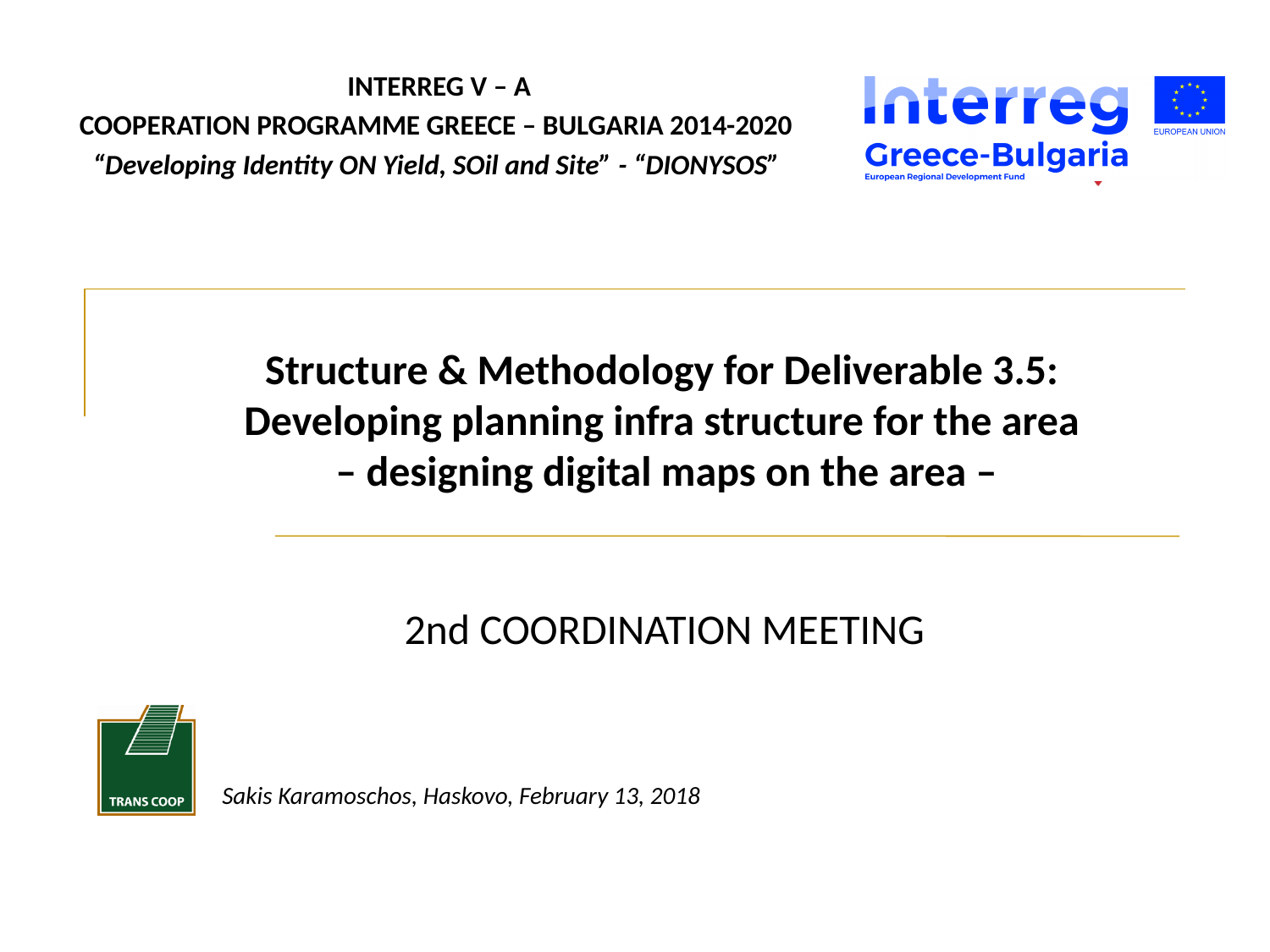

# Structure & Methodology for Deliverable 3.5: Developing planning infra structure for the area – designing digital maps on the area –
2nd COORDINATION MEETING
Sakis Karamoschos, Haskovo, February 13, 2018